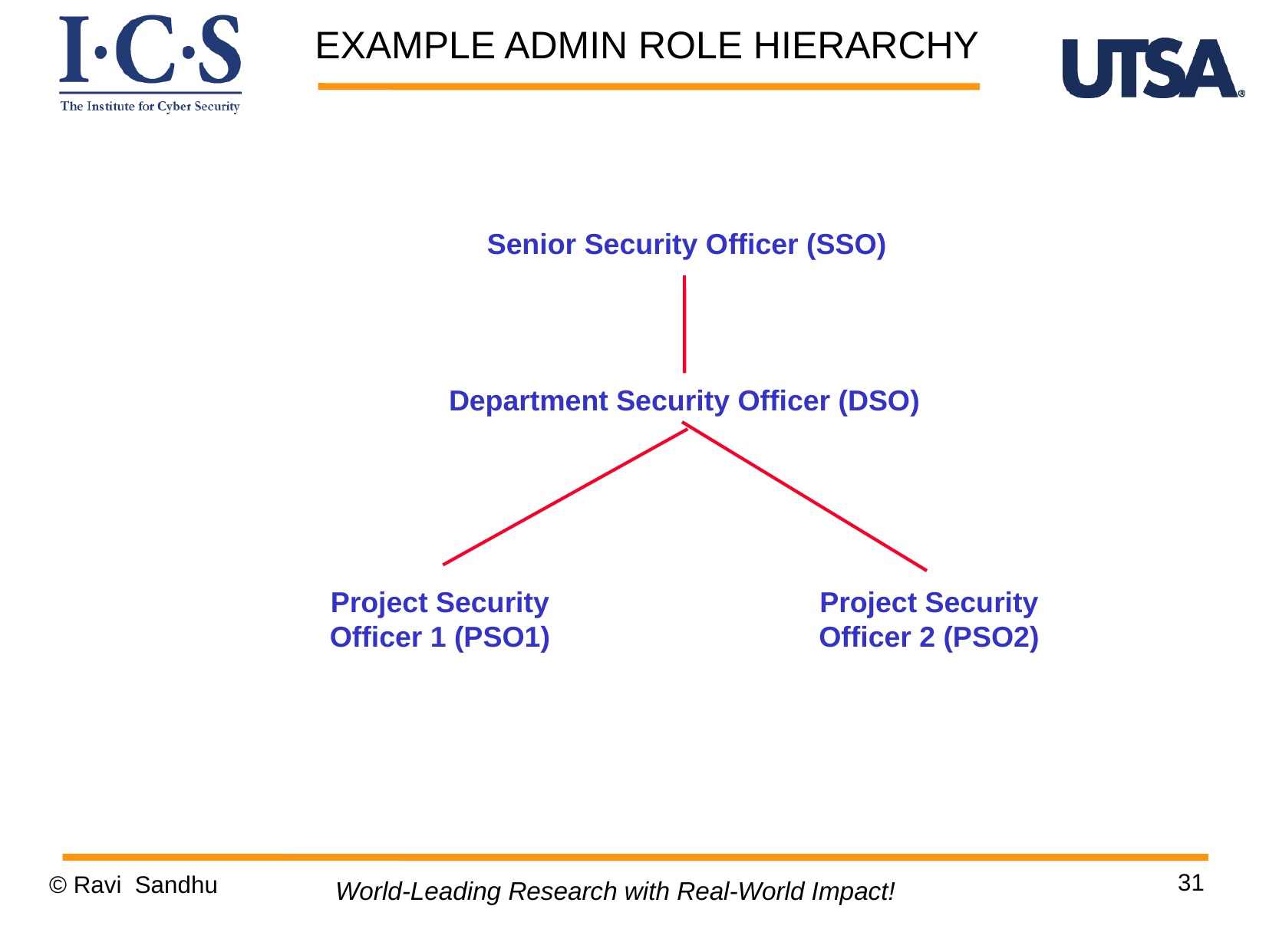

EXAMPLE ADMIN ROLE HIERARCHY
Senior Security Officer (SSO)

Department Security Officer (DSO)

Project Security
Officer 1 (PSO1)
Project Security
Officer 2 (PSO2)
31
© Ravi  Sandhu
World-Leading Research with Real-World Impact!